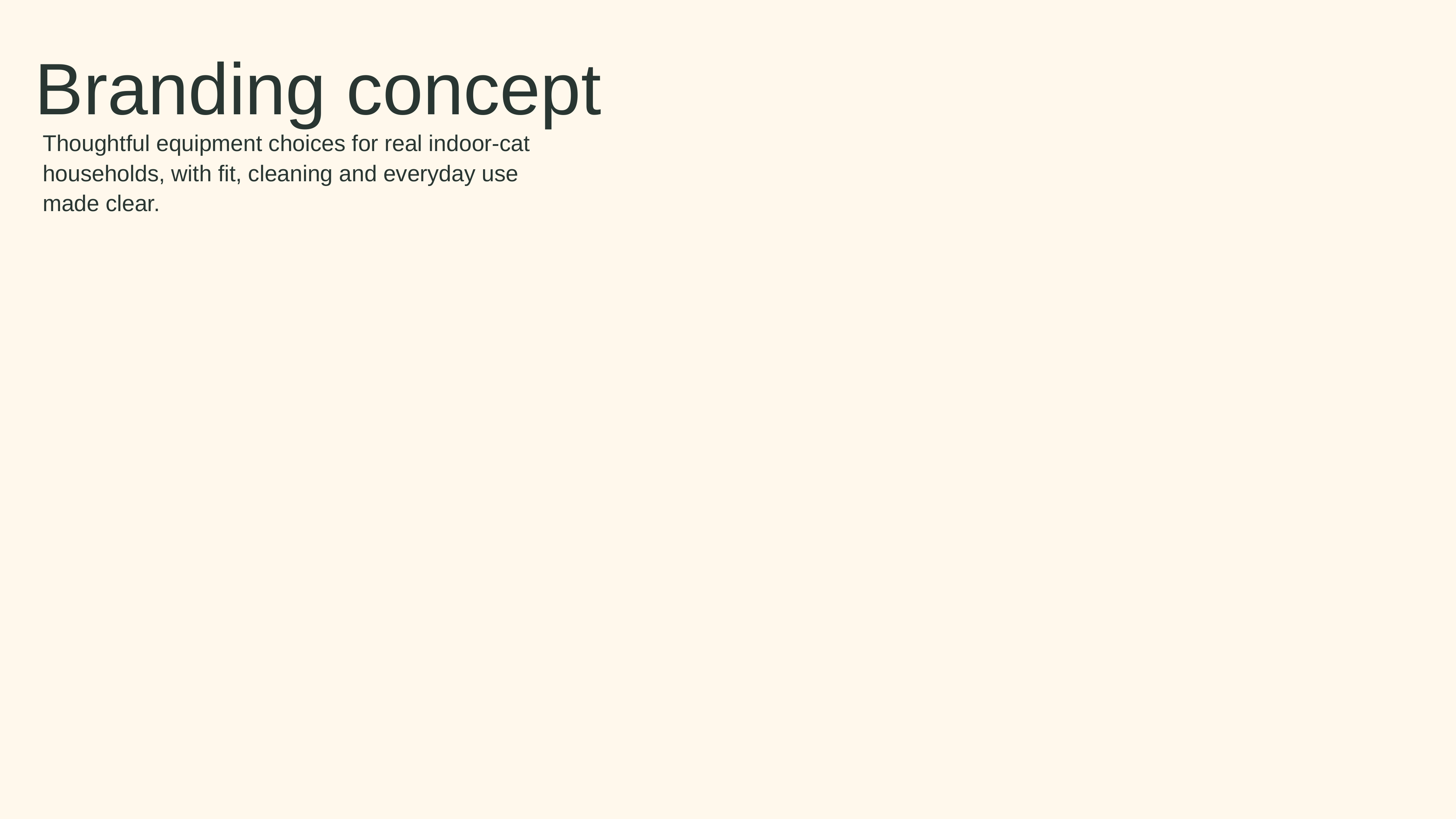

# Branding concept
Thoughtful equipment choices for real indoor-cat households, with fit, cleaning and everyday use made clear.